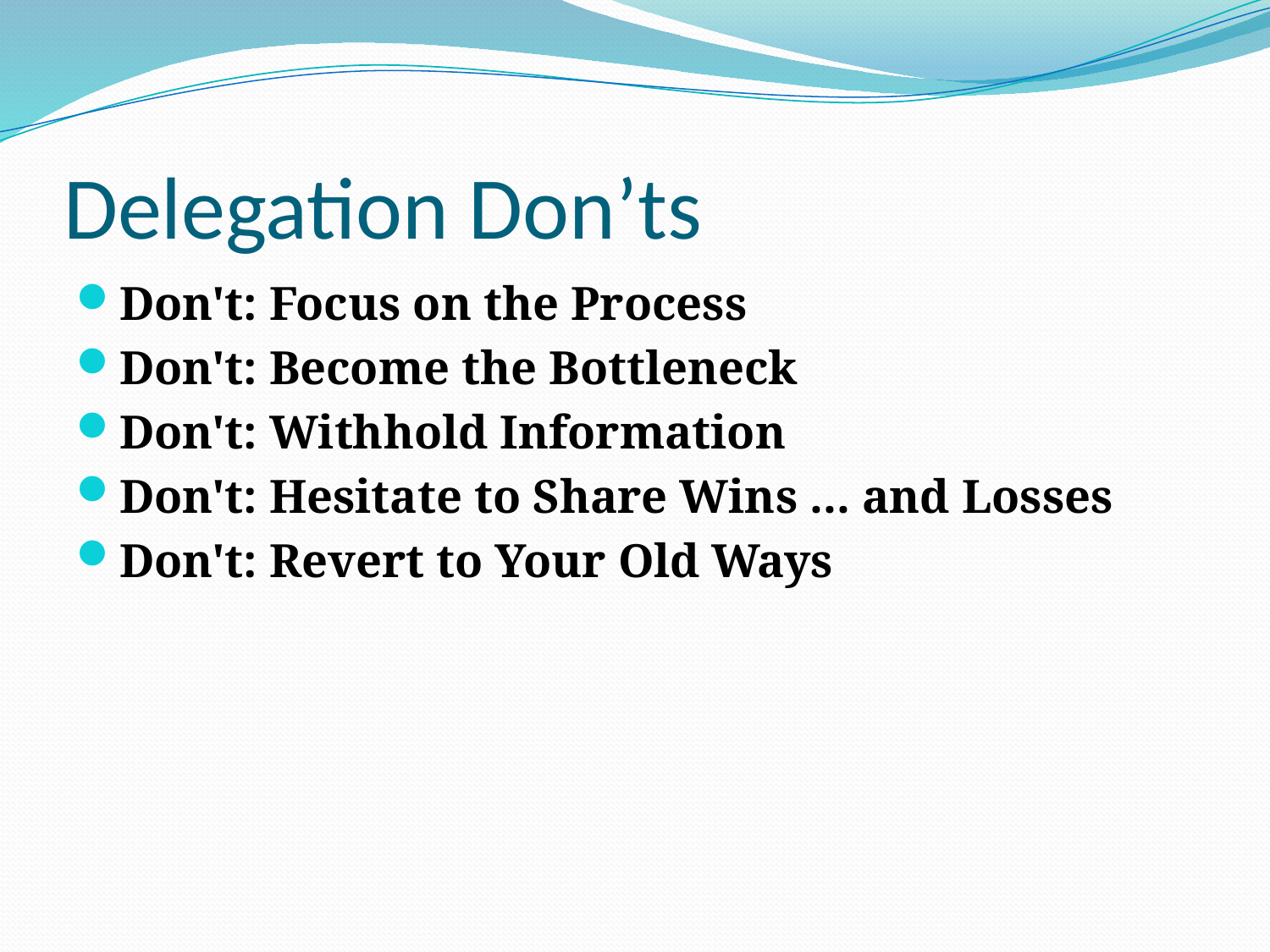

# Delegation Don’ts
Don't: Focus on the Process
Don't: Become the Bottleneck
Don't: Withhold Information
Don't: Hesitate to Share Wins ... and Losses
Don't: Revert to Your Old Ways